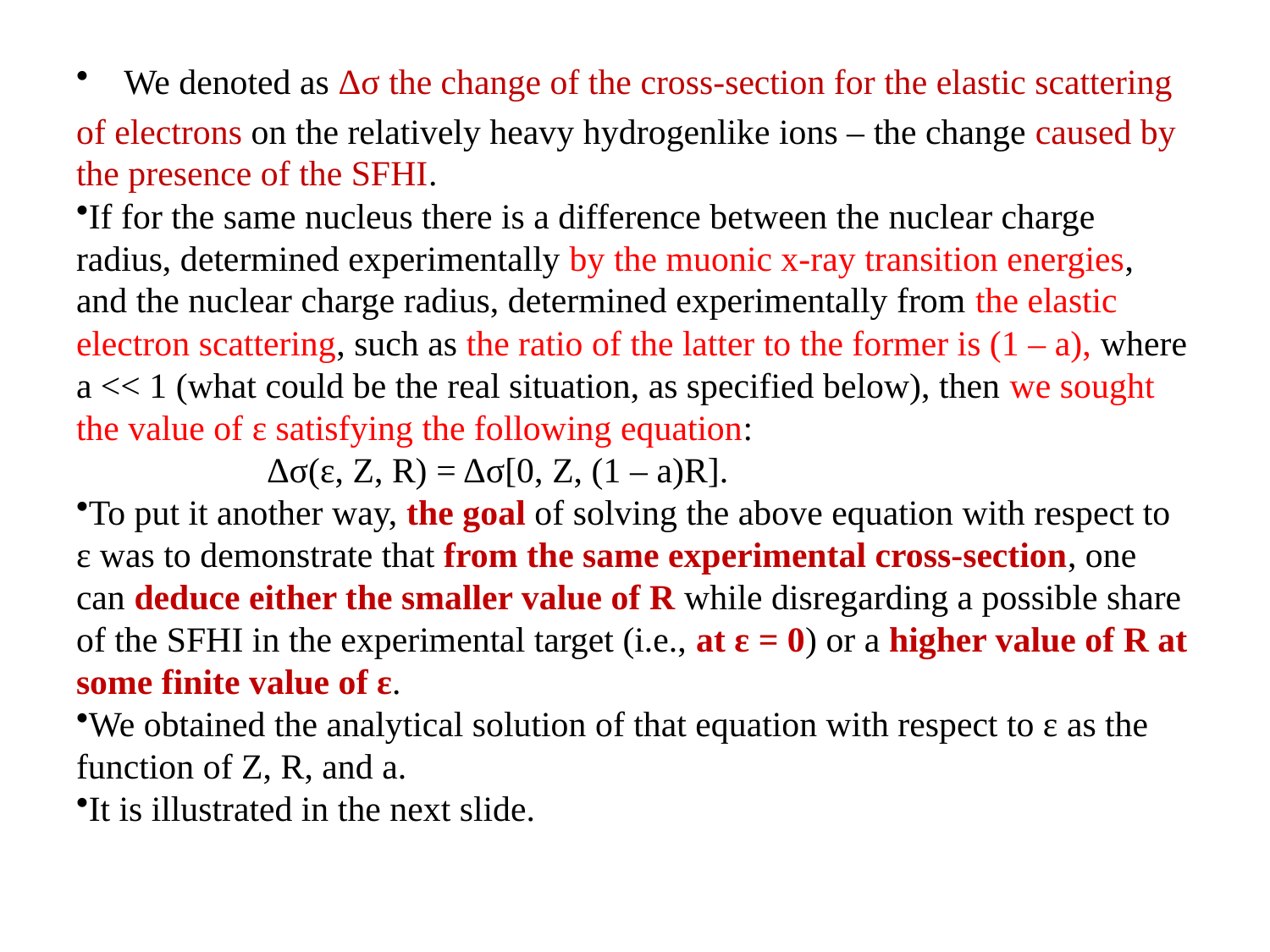

#
We denoted as Δσ the change of the cross-section for the elastic scattering
of electrons on the relatively heavy hydrogenlike ions – the change caused by the presence of the SFHI.
If for the same nucleus there is a difference between the nuclear charge radius, determined experimentally by the muonic x-ray transition energies, and the nuclear charge radius, determined experimentally from the elastic electron scattering, such as the ratio of the latter to the former is (1 – a), where a << 1 (what could be the real situation, as specified below), then we sought the value of ε satisfying the following equation:
Δσ(ε, Z, R) = Δσ[0, Z, (1 – a)R].
To put it another way, the goal of solving the above equation with respect to ε was to demonstrate that from the same experimental cross-section, one can deduce either the smaller value of R while disregarding a possible share of the SFHI in the experimental target (i.e., at ε = 0) or a higher value of R at some finite value of ε.
We obtained the analytical solution of that equation with respect to ε as the function of Z, R, and a.
It is illustrated in the next slide.